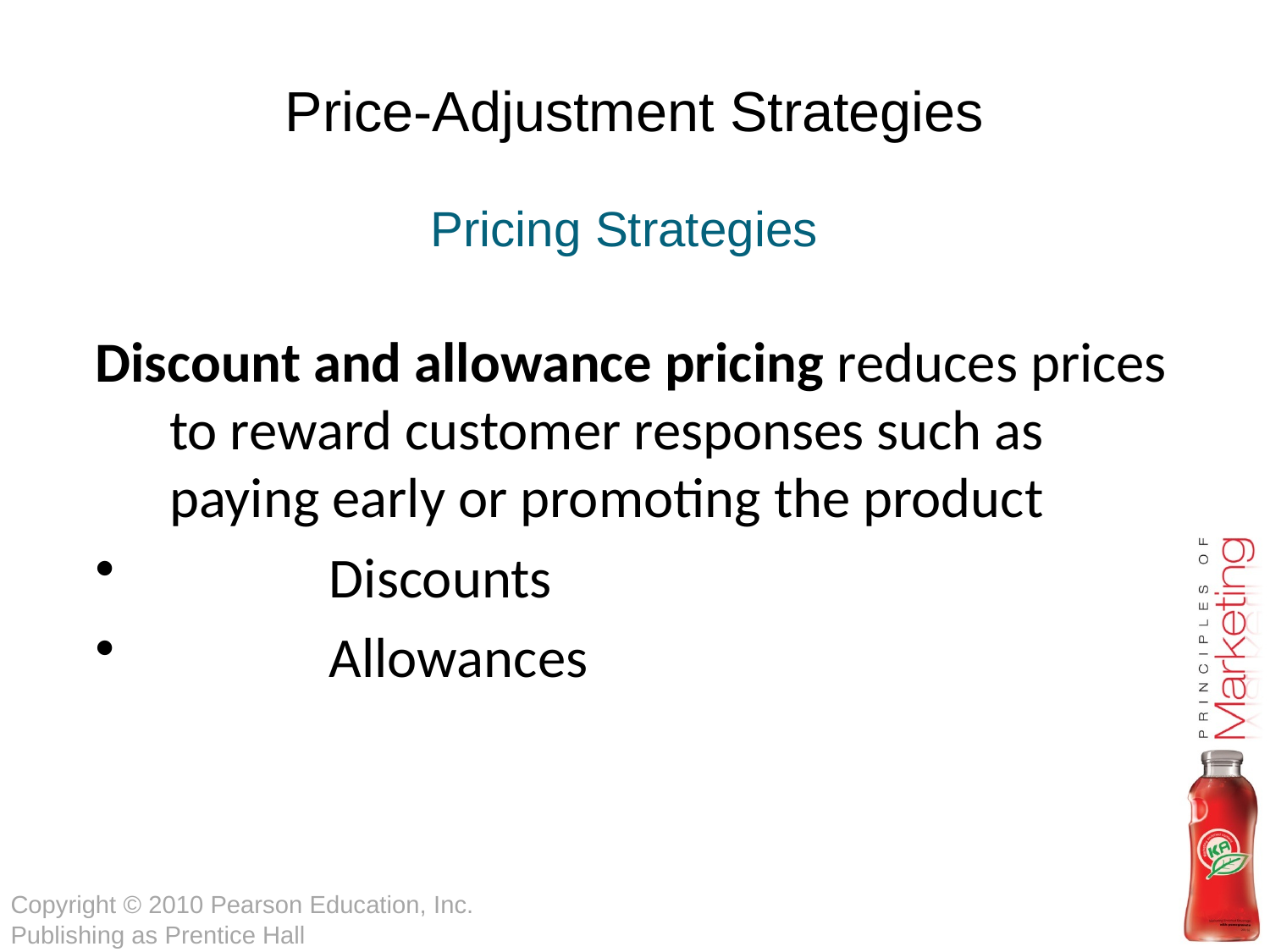

Price-Adjustment Strategies
Pricing Strategies

Discount and allowance pricing reduces prices to reward customer responses such as paying early or promoting the product
Discounts
Allowances
24